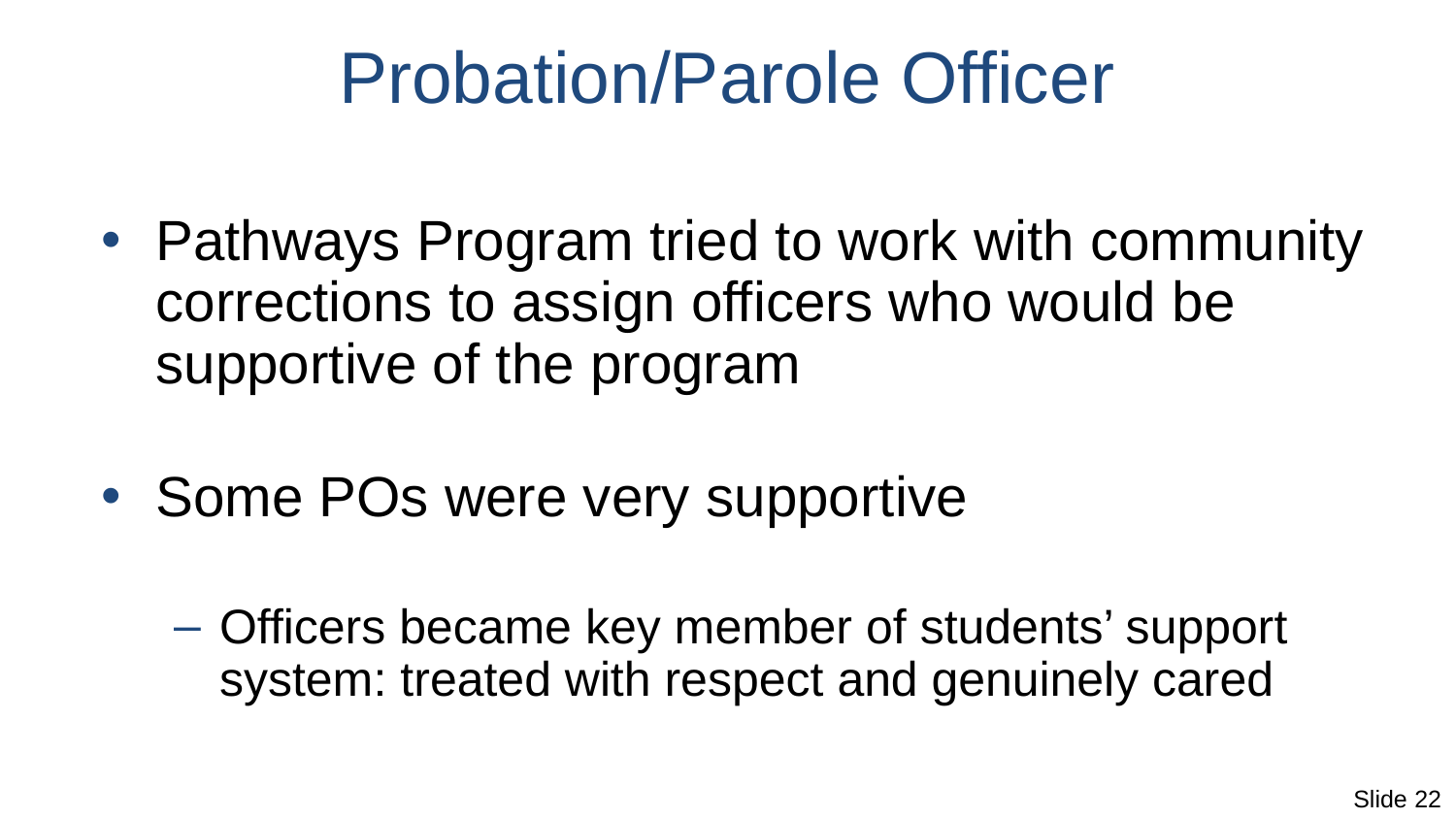

# Probation/Parole Officer
Pathways Program tried to work with community corrections to assign officers who would be supportive of the program
Some POs were very supportive
Officers became key member of students’ support system: treated with respect and genuinely cared